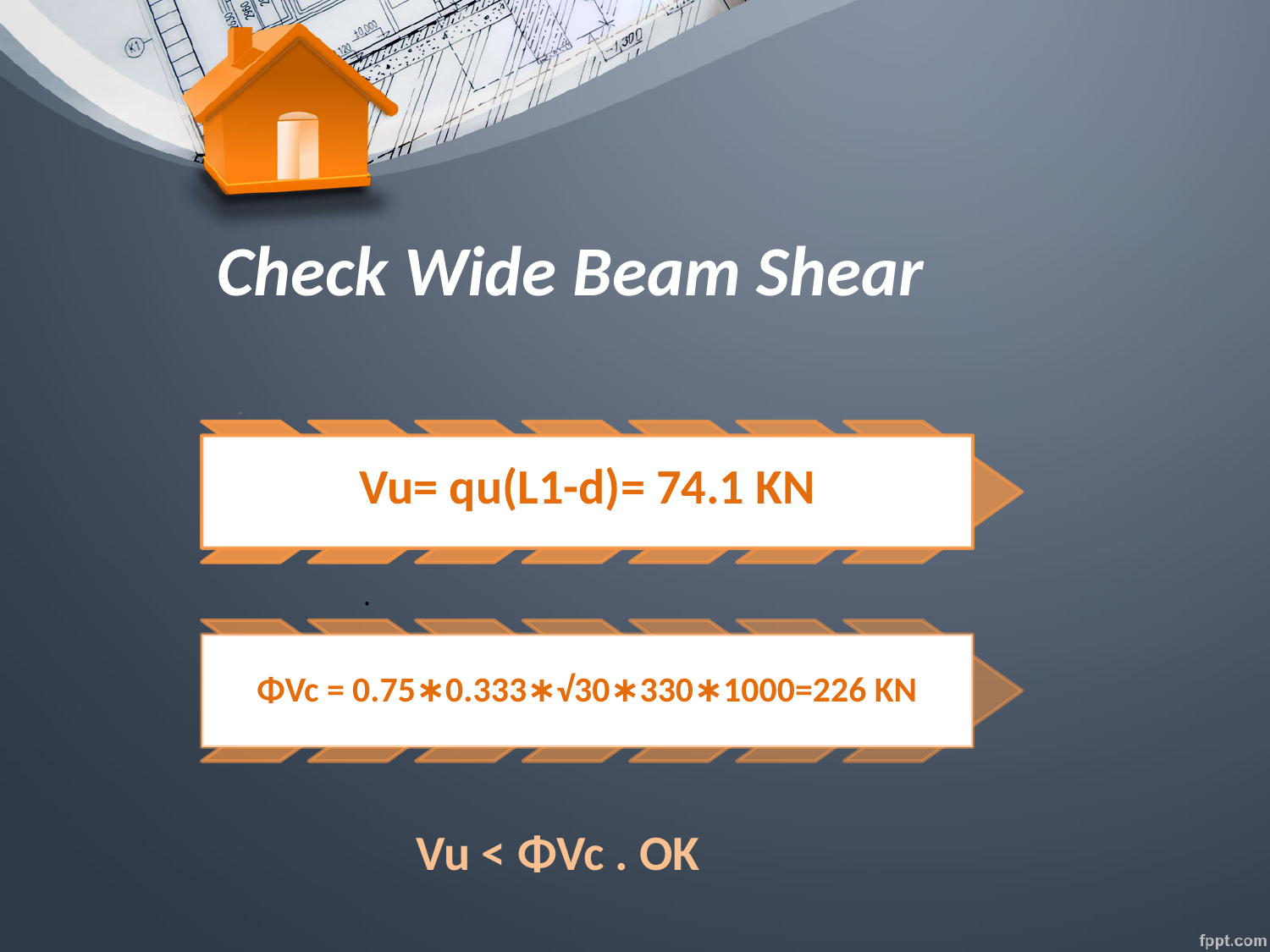

# Check Wide Beam Shear

.

Vu= qu(L1-d)= 74.1 KN

.
ΦVc = 0.75∗0.333∗√30∗330∗1000=226 KN
Vu < ΦVc . OK